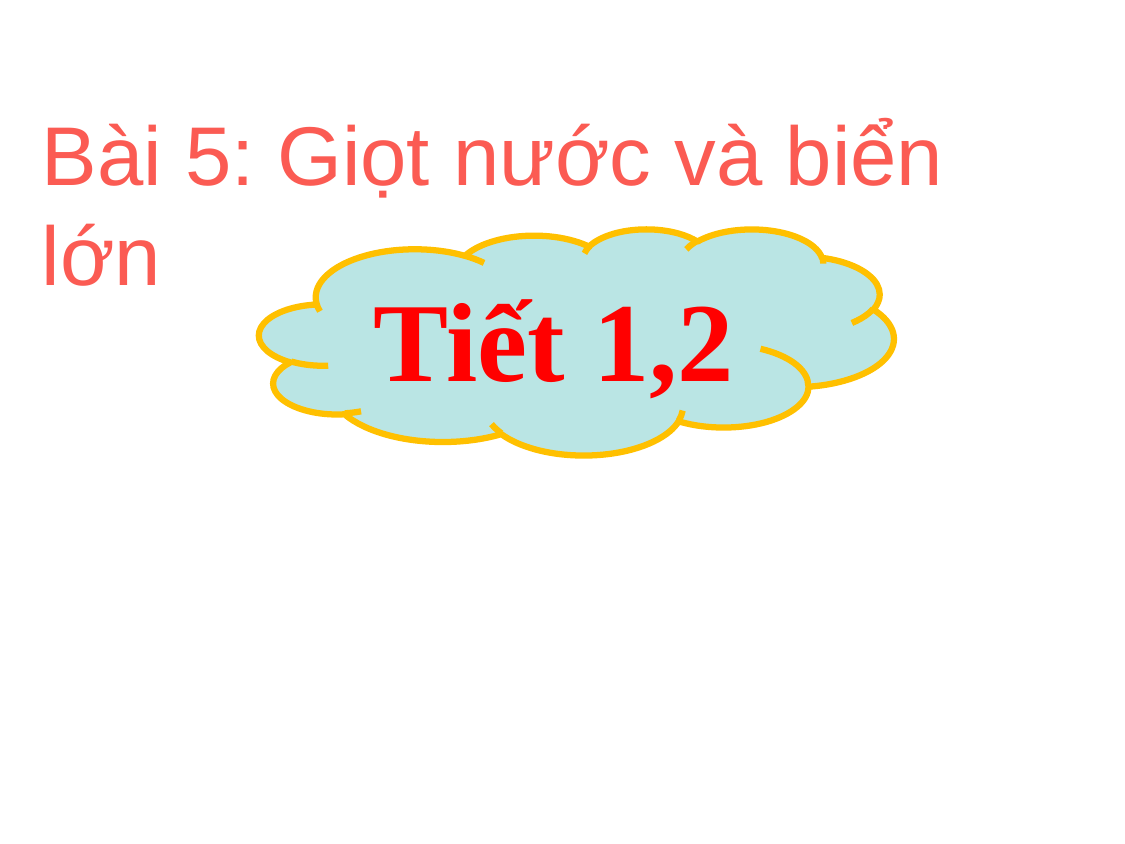

Bài 5: Giọt nước và biển lớn
Tiết 1,2